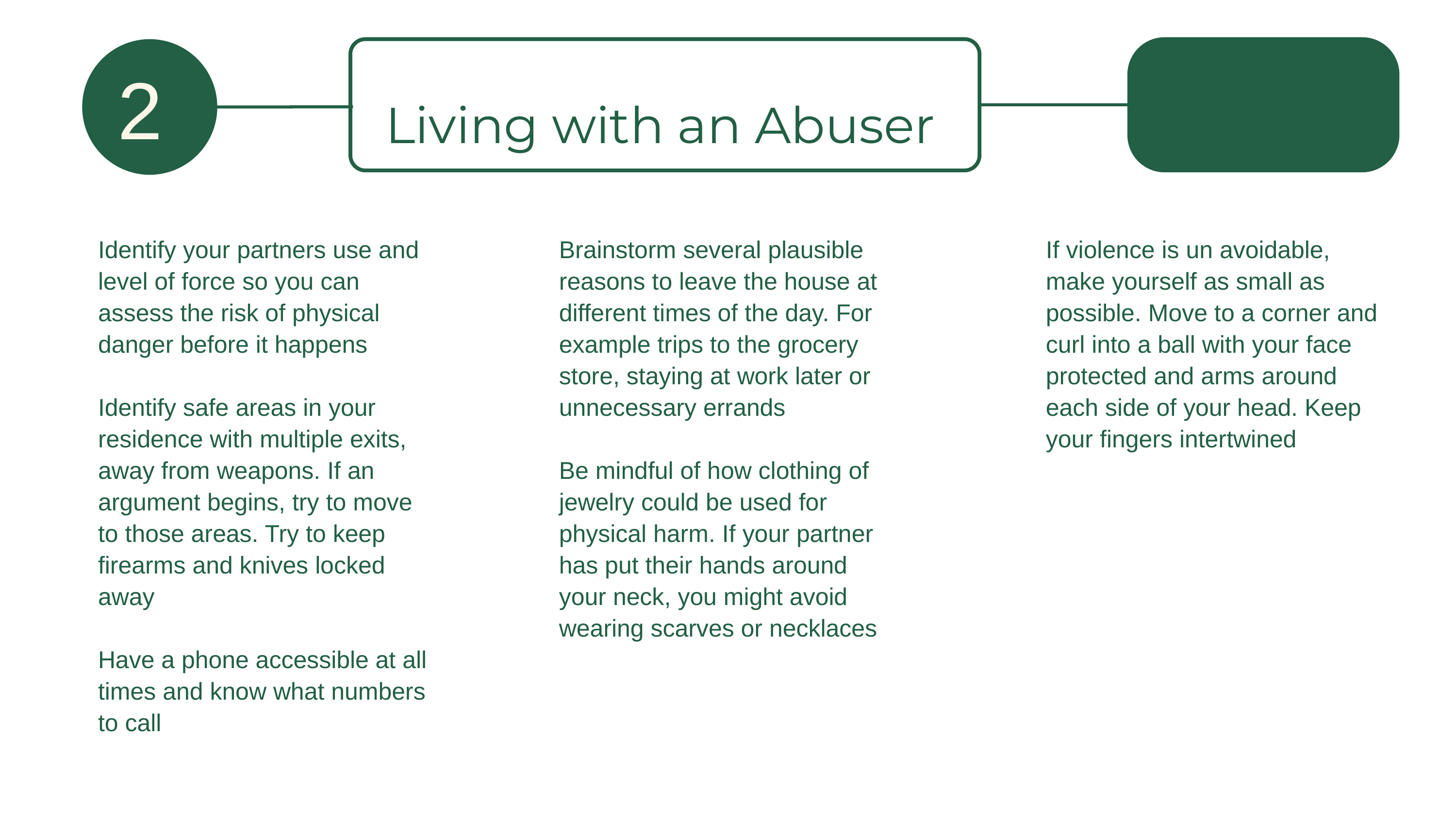

Living with an Abuser
2

Identify your partners use and level of force so you can assess the risk of physical danger before it happens

Identify safe areas in your residence with multiple exits, away from weapons. If an argument begins, try to move to those areas. Try to keep firearms and knives locked away

Have a phone accessible at all times and know what numbers to call
Brainstorm several plausible reasons to leave the house at different times of the day. For example trips to the grocery store, staying at work later or unnecessary errands

Be mindful of how clothing of jewelry could be used for physical harm. If your partner has put their hands around your neck, you might avoid wearing scarves or necklaces
If violence is un avoidable, make yourself as small as possible. Move to a corner and curl into a ball with your face protected and arms around each side of your head. Keep your fingers intertwined